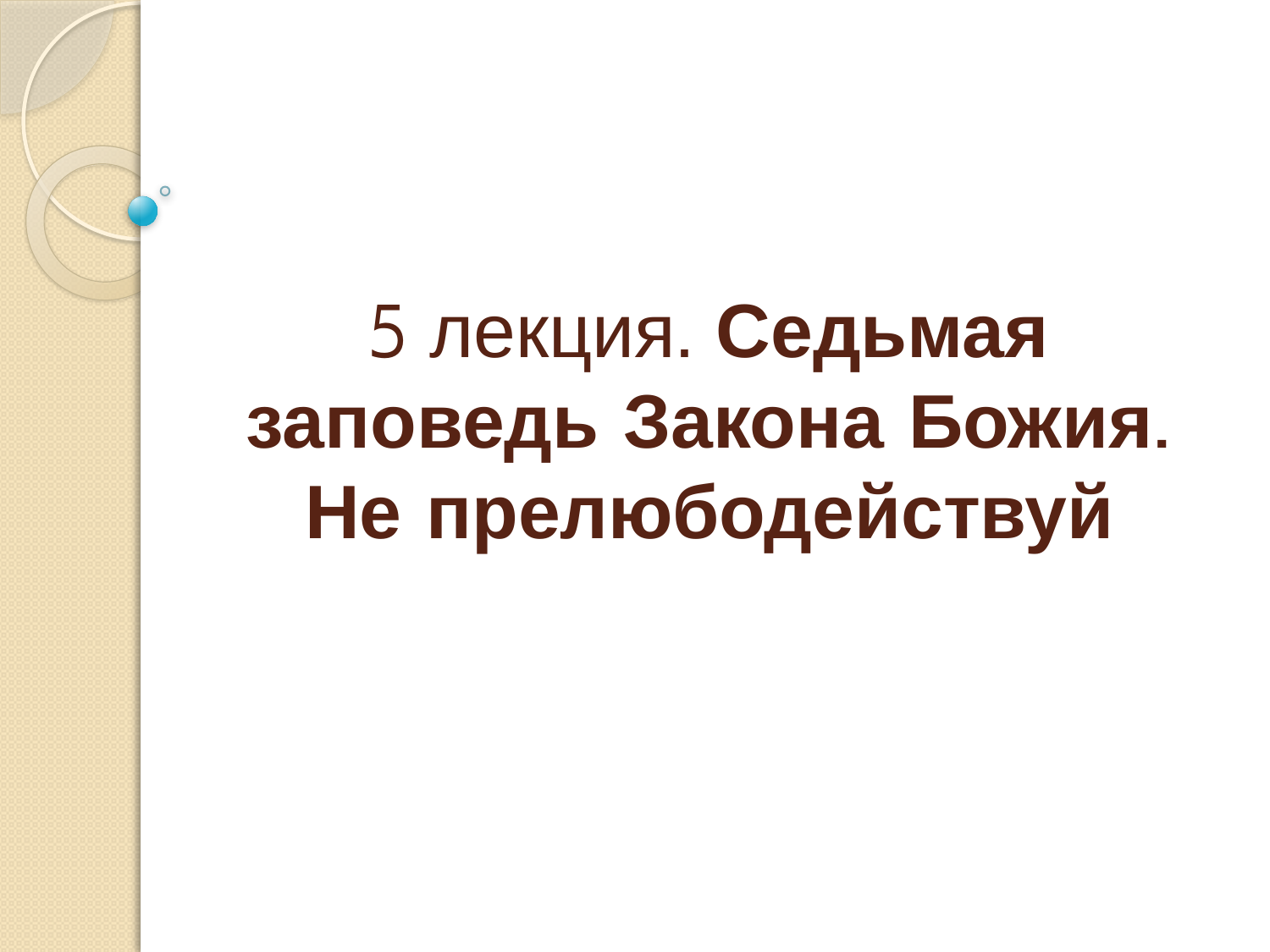

# 5 лекция. Седьмая заповедь Закона Божия. Не прелюбодействуй